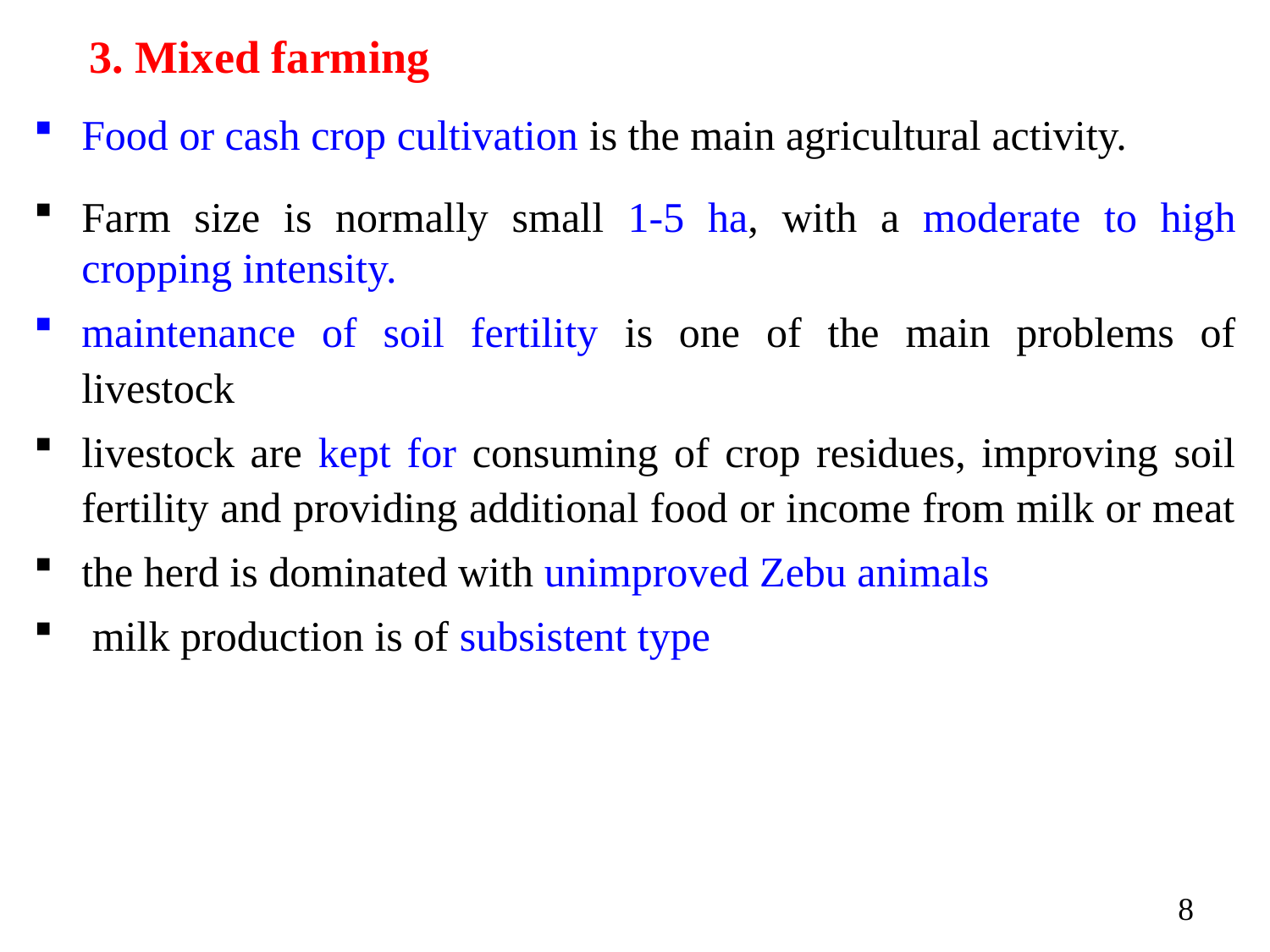

3. Mixed farming

Food or cash crop cultivation is the main agricultural activity.

Farm size is normally small 1-5 ha, with a moderate to high cropping intensity.
maintenance of soil fertility is one of the main problems of livestock
livestock are kept for consuming of crop residues, improving soil fertility and providing additional food or income from milk or meat
the herd is dominated with unimproved Zebu animals
 milk production is of subsistent type

8